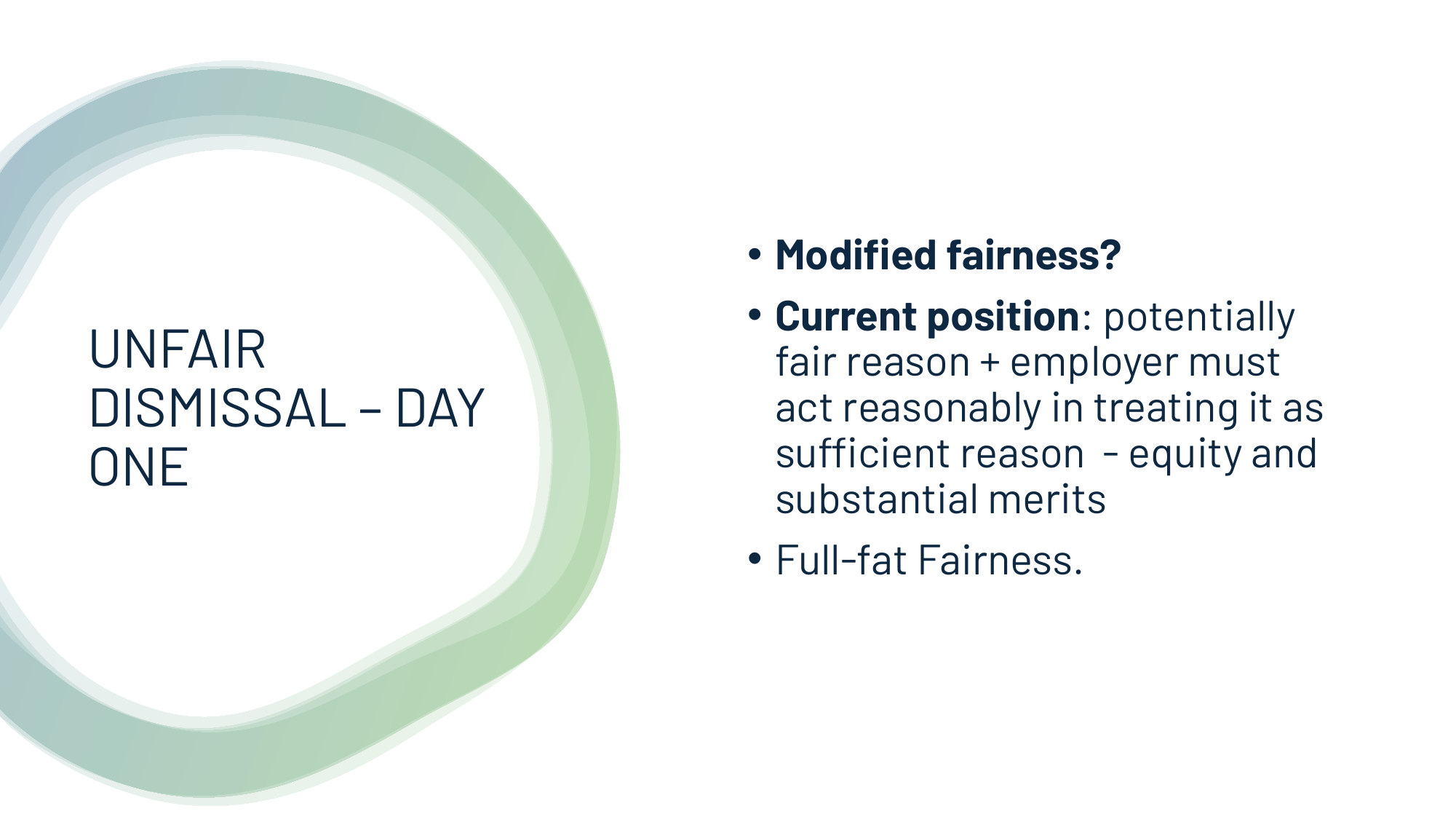

Modified fairness?
Current position: potentially fair reason + employer must act reasonably in treating it as sufficient reason  - equity and substantial merits
Full-fat Fairness.
# UNFAIR DISMISSAL – DAY ONE